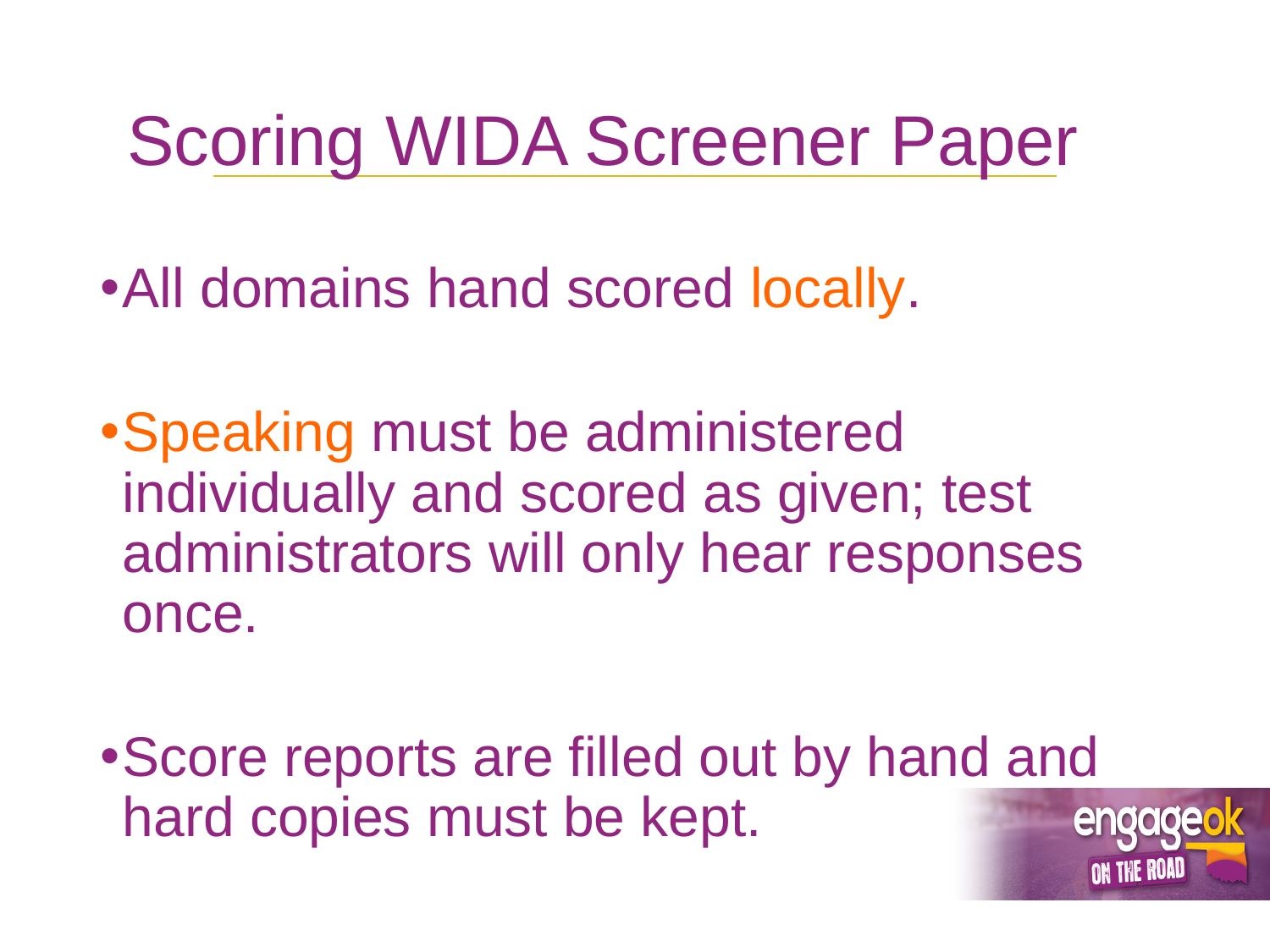

# Scoring WIDA Screener Paper
All domains hand scored locally.

Speaking must be administered individually and scored as given; test administrators will only hear responses once.

Score reports are filled out by hand and hard copies must be kept.